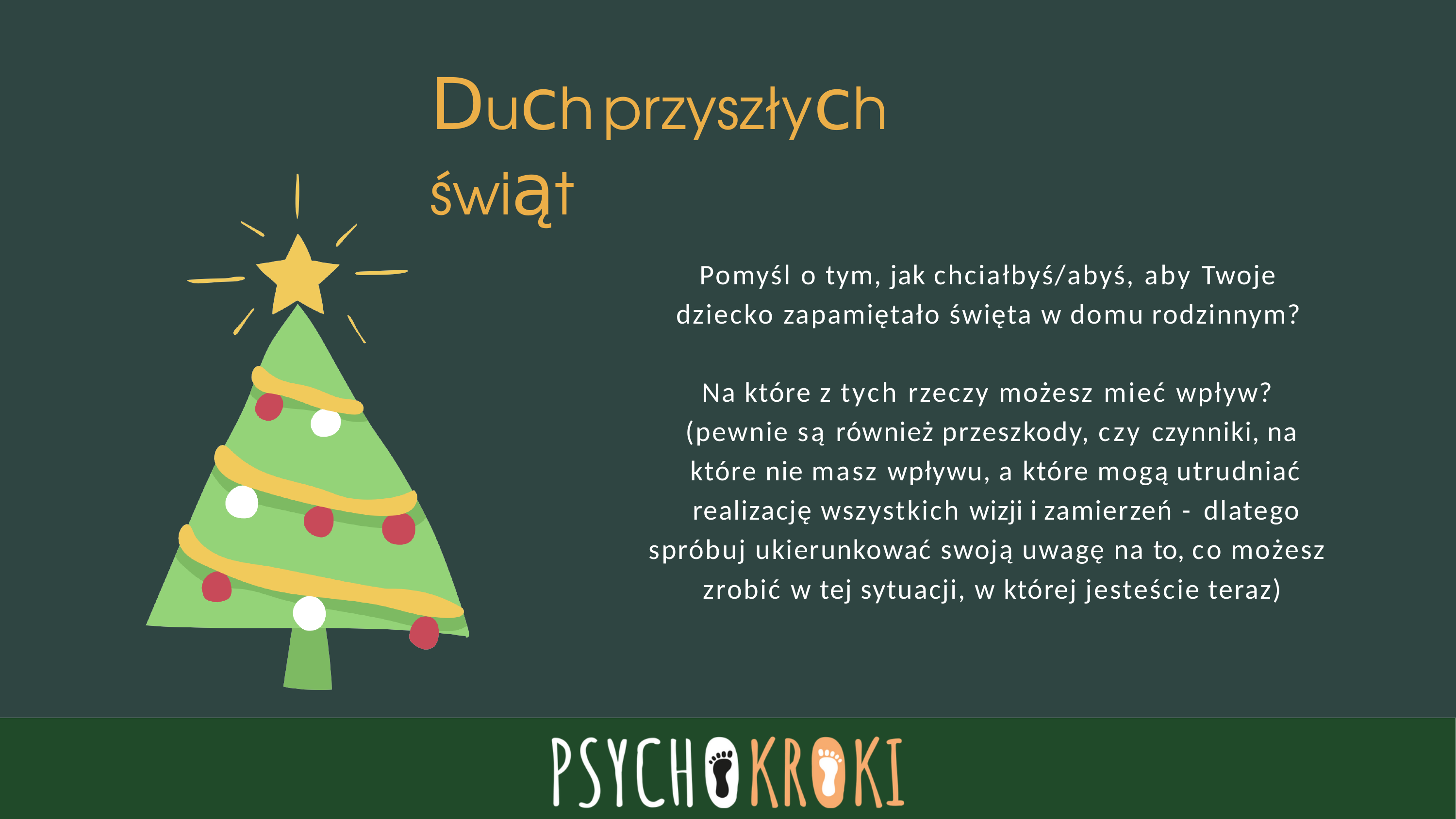

# Duch przyszłych świąt

Pomyśl o tym, jak chciałbyś/abyś, aby Twoje  dziecko zapamiętało święta w domu rodzinnym?

Na które z tych rzeczy możesz mieć wpływ?  (pewnie są również przeszkody, czy czynniki, na  które nie masz wpływu, a które mogą utrudniać  realizację wszystkich wizji i zamierzeń - dlatego
spróbuj ukierunkować swoją uwagę na to, co możesz  zrobić w tej sytuacji, w której jesteście teraz)